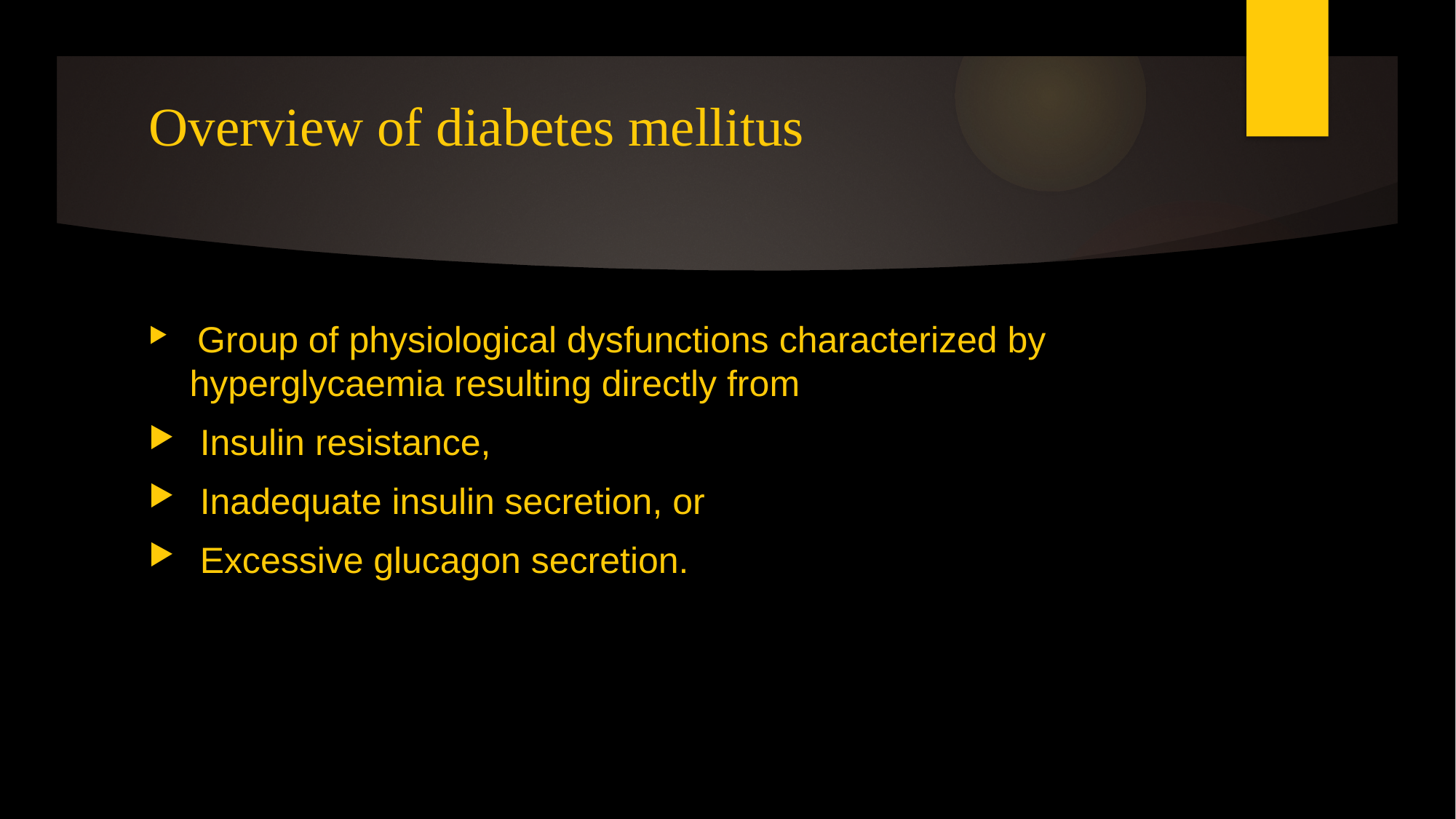

# Overview of diabetes mellitus
 Group of physiological dysfunctions characterized by hyperglycaemia resulting directly from
 Insulin resistance,
 Inadequate insulin secretion, or
 Excessive glucagon secretion.